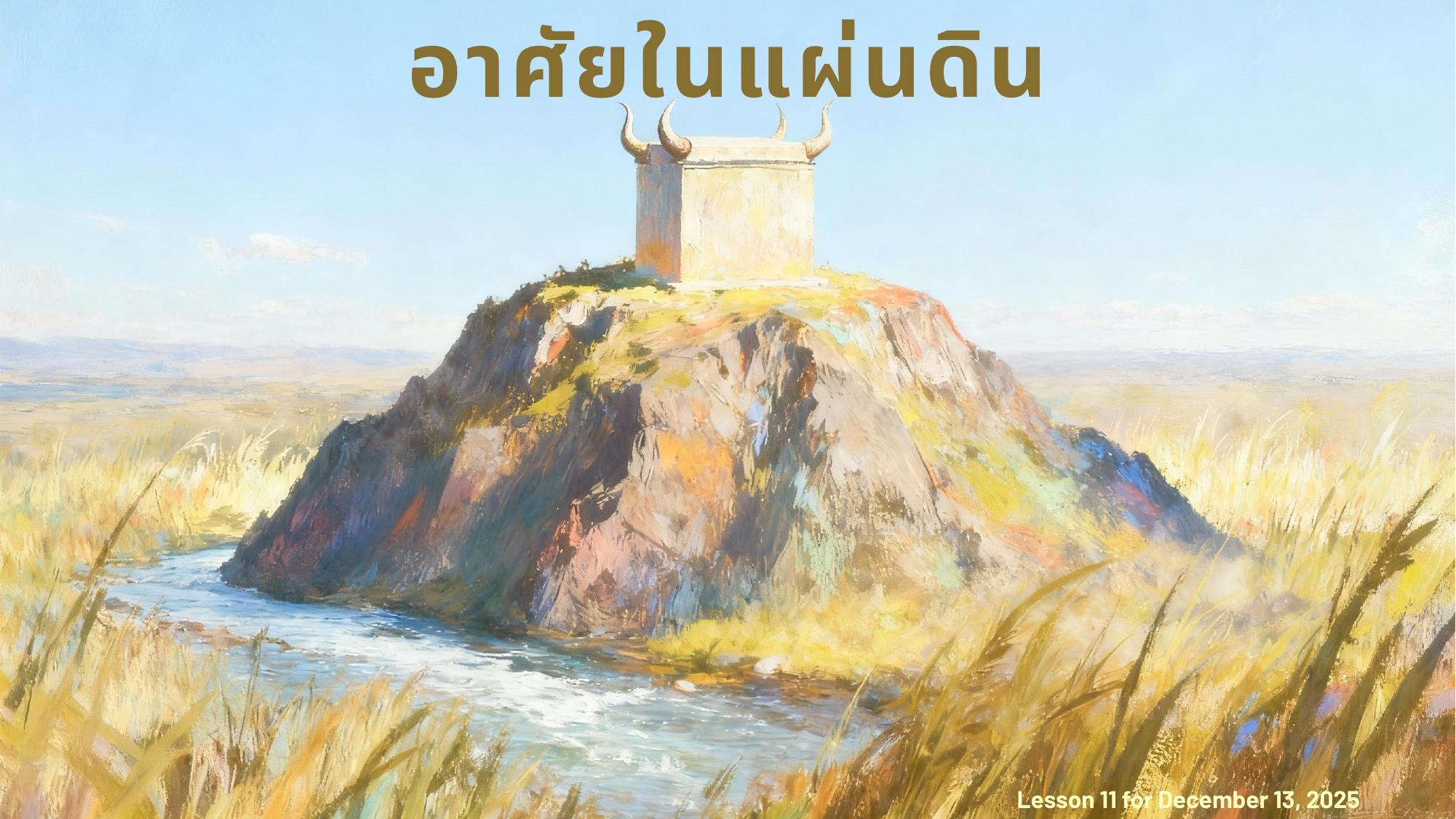

อาศัยในแผ่นดิน
Lesson 11 for December 13, 2025